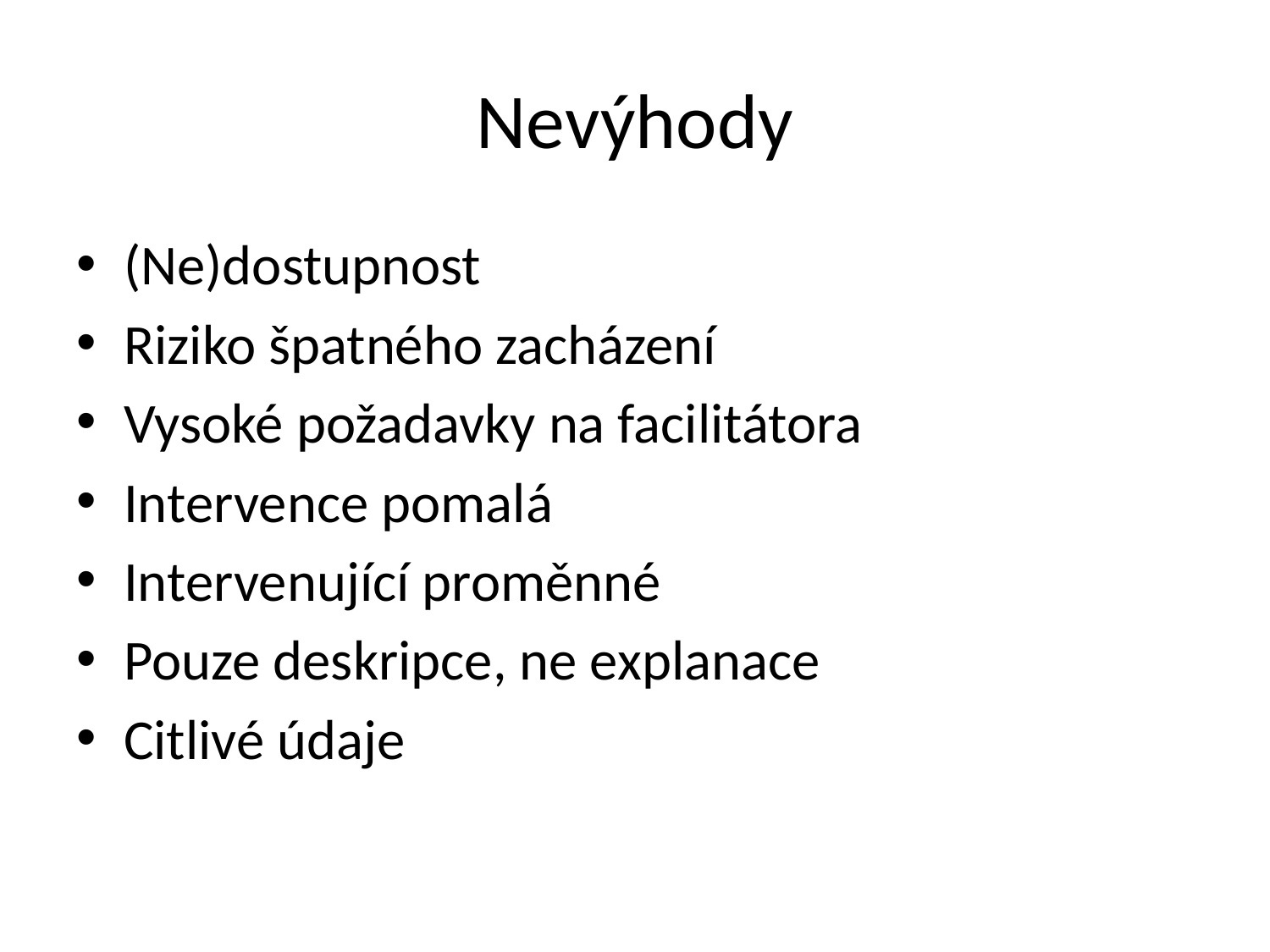

# Nevýhody
(Ne)dostupnost
Riziko špatného zacházení
Vysoké požadavky na facilitátora
Intervence pomalá
Intervenující proměnné
Pouze deskripce, ne explanace
Citlivé údaje